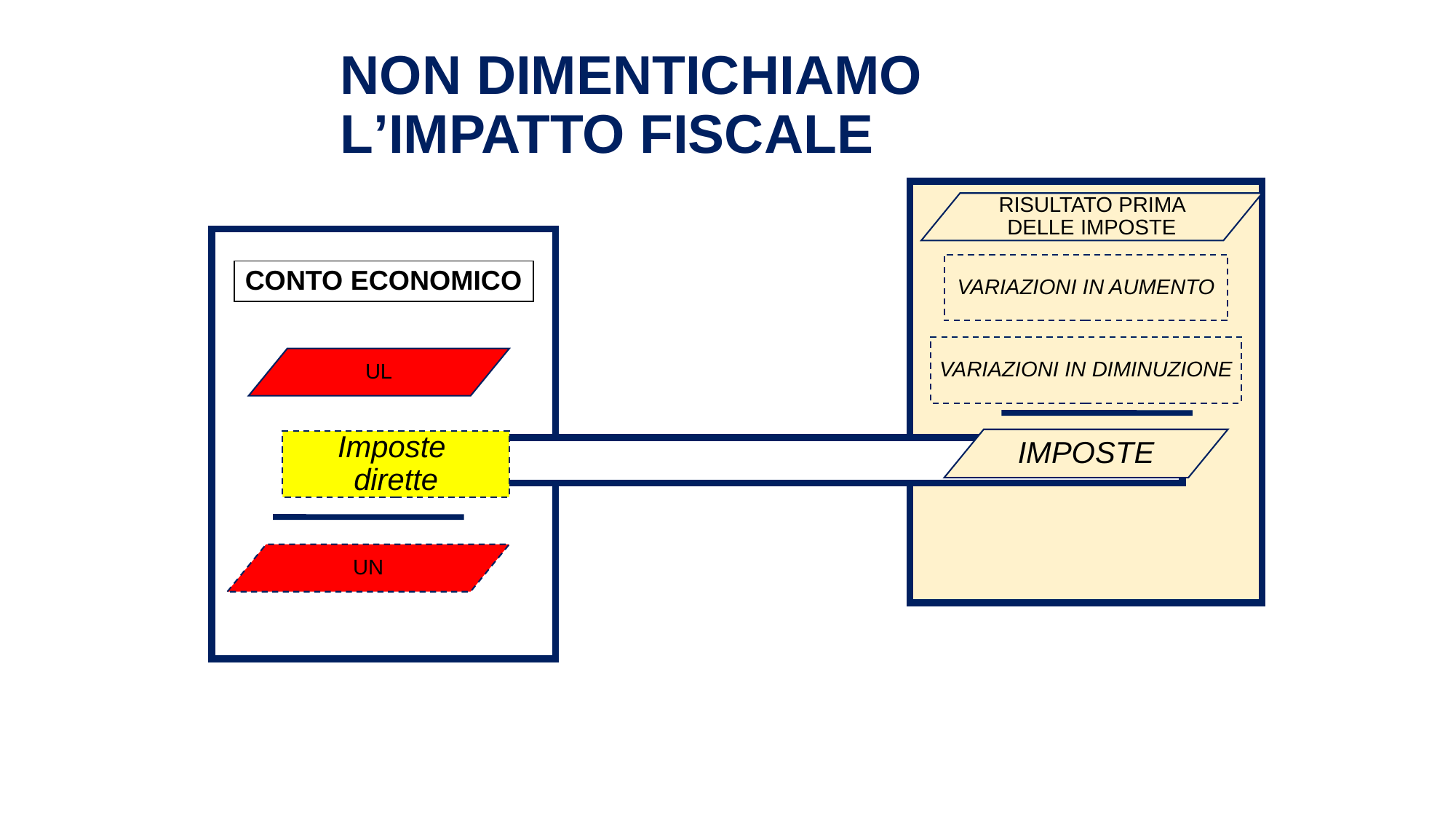

NON DIMENTICHIAMO L’IMPATTO FISCALE

RISULTATO PRIMA DELLE IMPOSTE

VARIAZIONI IN AUMENTO
CONTO ECONOMICO
VARIAZIONI IN DIMINUZIONE
UL

IMPOSTE
Imposte
dirette

UN